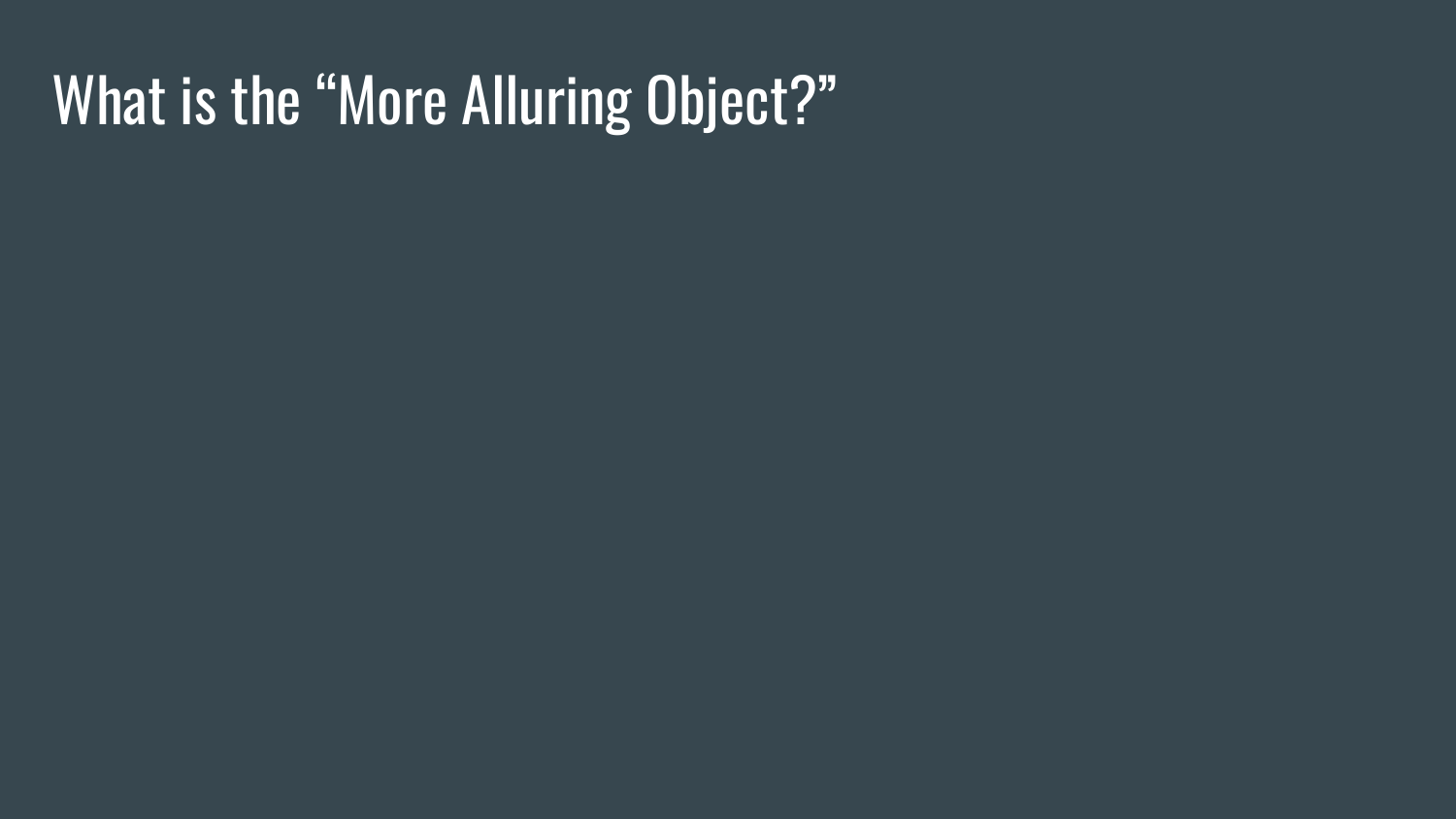

# What is the “More Alluring Object?”